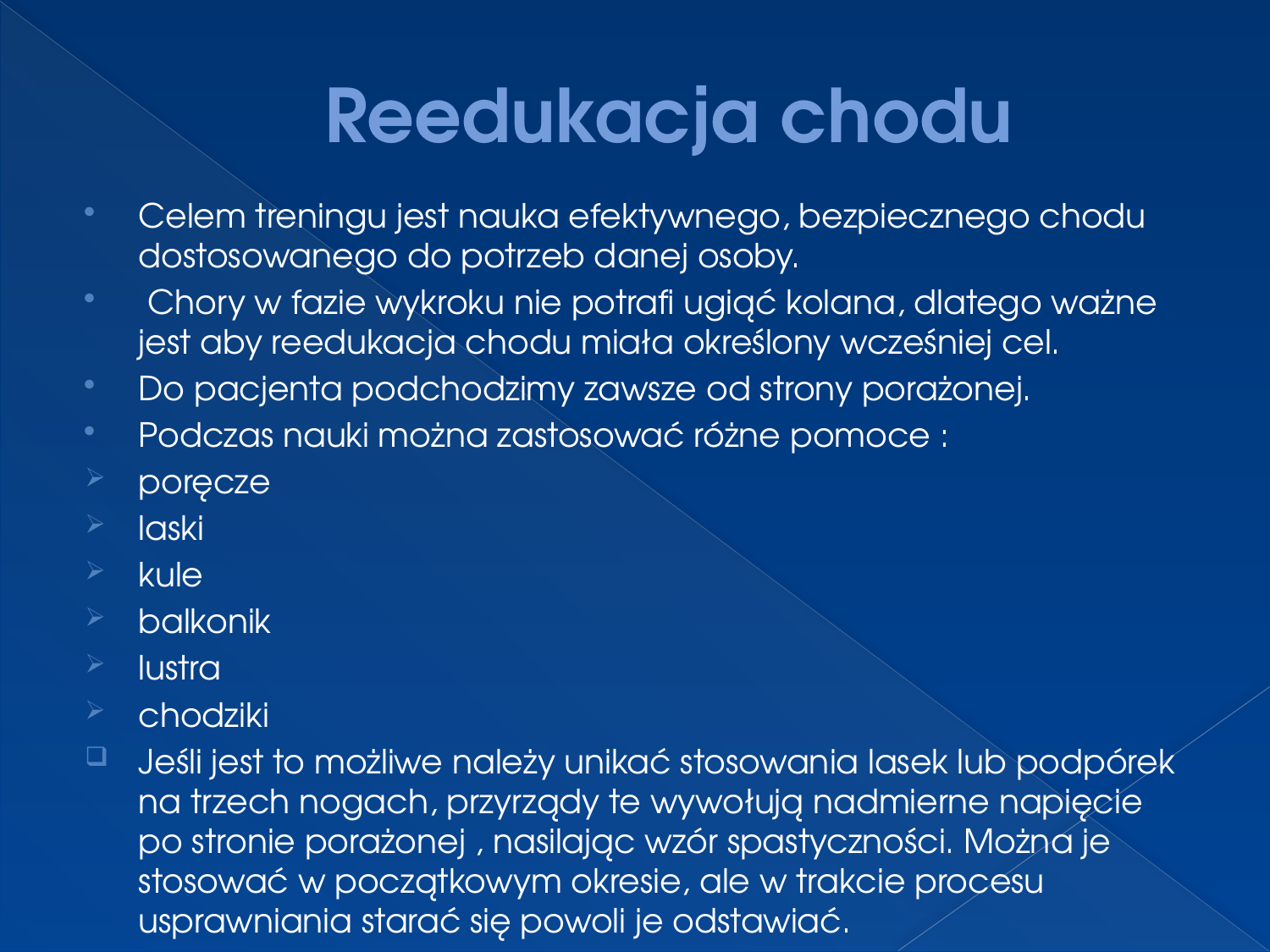

# Reedukacja chodu
Celem treningu jest nauka efektywnego, bezpiecznego chodu dostosowanego do potrzeb danej osoby.
 Chory w fazie wykroku nie potrafi ugiąć kolana, dlatego ważne jest aby reedukacja chodu miała określony wcześniej cel.
Do pacjenta podchodzimy zawsze od strony porażonej.
Podczas nauki można zastosować różne pomoce :
poręcze
laski
kule
balkonik
lustra
chodziki
Jeśli jest to możliwe należy unikać stosowania lasek lub podpórek na trzech nogach, przyrządy te wywołują nadmierne napięcie po stronie porażonej , nasilając wzór spastyczności. Można je stosować w początkowym okresie, ale w trakcie procesu usprawniania starać się powoli je odstawiać.